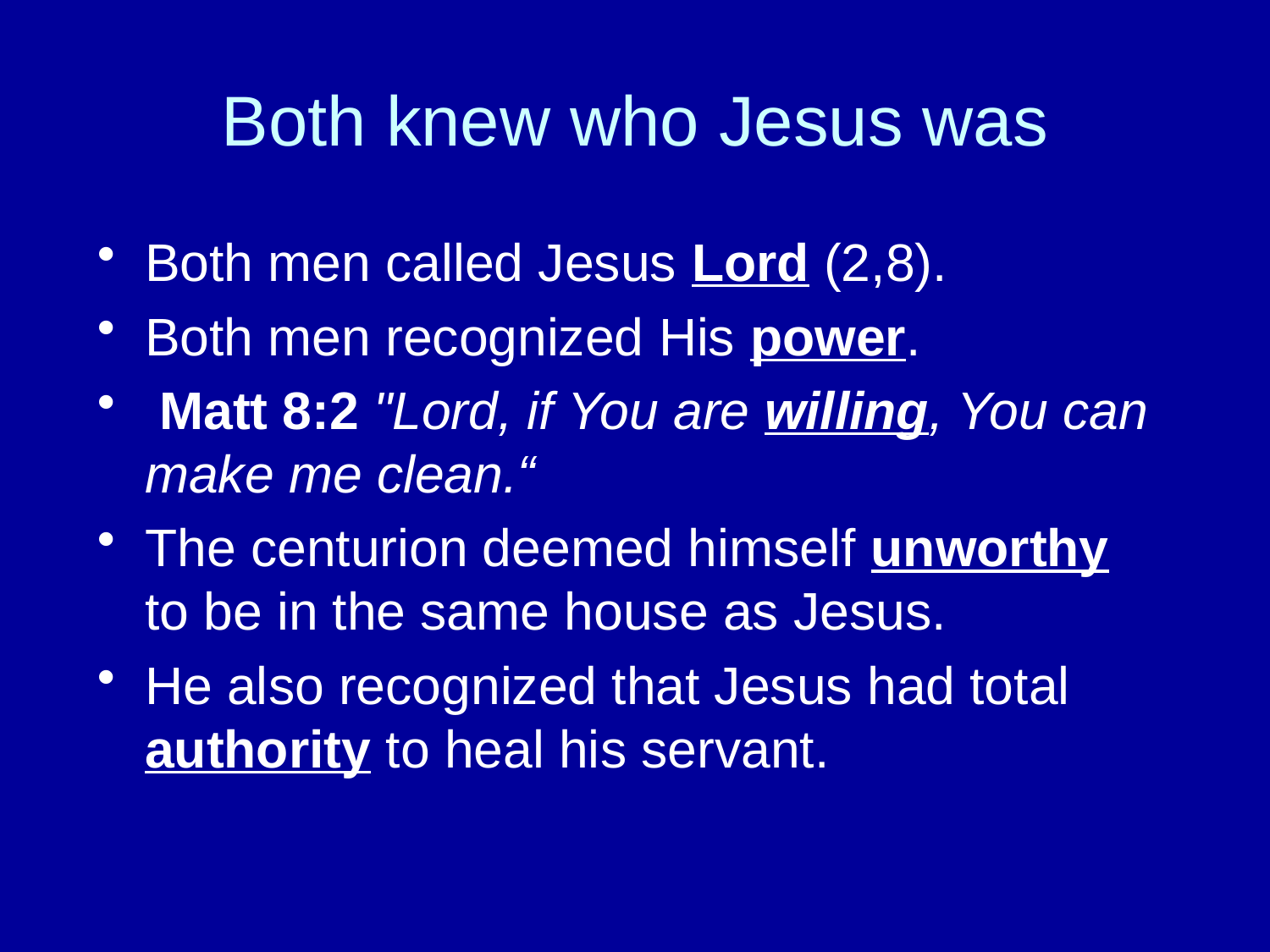

# Both knew who Jesus was
Both men called Jesus Lord (2,8).
Both men recognized His power.
 Matt 8:2 "Lord, if You are willing, You can make me clean.“
The centurion deemed himself unworthy to be in the same house as Jesus.
He also recognized that Jesus had total authority to heal his servant.